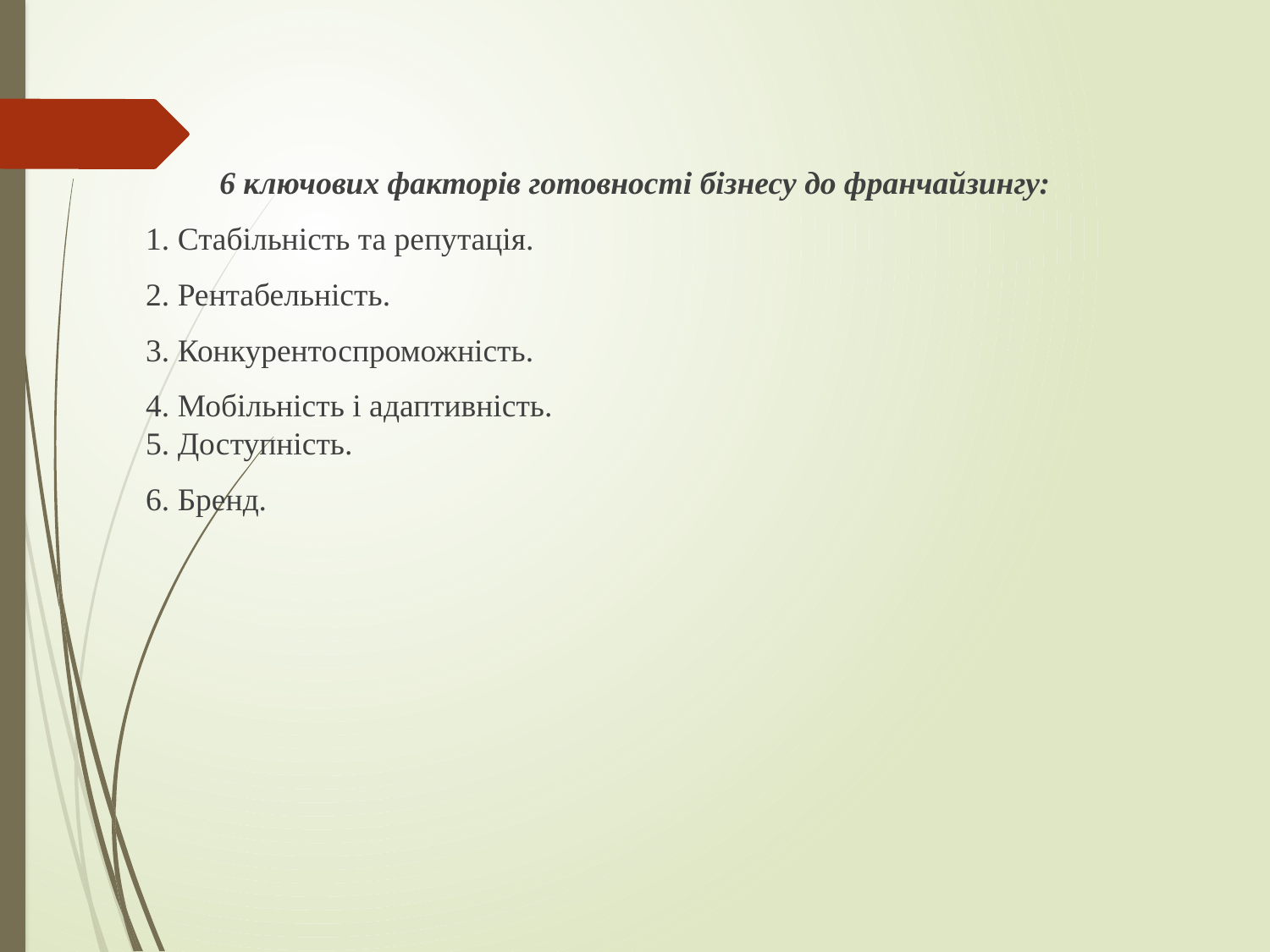

#
6 ключових факторів готовності бізнесу до франчайзингу:
1. Стабільність та репутація.
2. Рентабельність.
3. Конкурентоспроможність.
4. Мобільність і адаптивність.
5. Доступність.
6. Бренд.